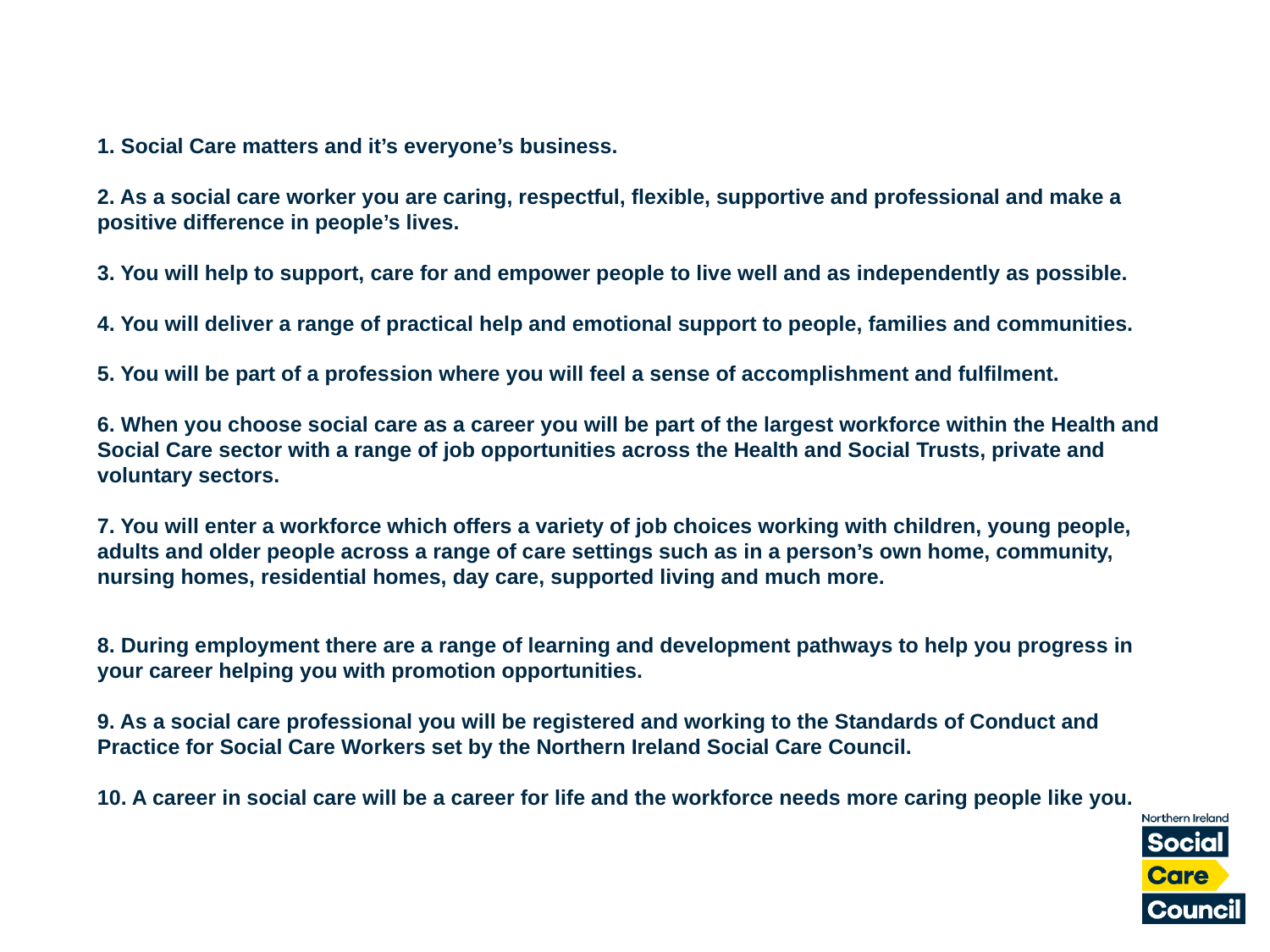

1. Social Care matters and it’s everyone’s business.

2. As a social care worker you are caring, respectful, flexible, supportive and professional and make a positive difference in people’s lives.

3. You will help to support, care for and empower people to live well and as independently as possible.

4. You will deliver a range of practical help and emotional support to people, families and communities.

5. You will be part of a profession where you will feel a sense of accomplishment and fulfilment.

6. When you choose social care as a career you will be part of the largest workforce within the Health and Social Care sector with a range of job opportunities across the Health and Social Trusts, private and voluntary sectors.

7. You will enter a workforce which offers a variety of job choices working with children, young people, adults and older people across a range of care settings such as in a person’s own home, community, nursing homes, residential homes, day care, supported living and much more.
8. During employment there are a range of learning and development pathways to help you progress in your career helping you with promotion opportunities.

9. As a social care professional you will be registered and working to the Standards of Conduct and Practice for Social Care Workers set by the Northern Ireland Social Care Council.

10. A career in social care will be a career for life and the workforce needs more caring people like you.